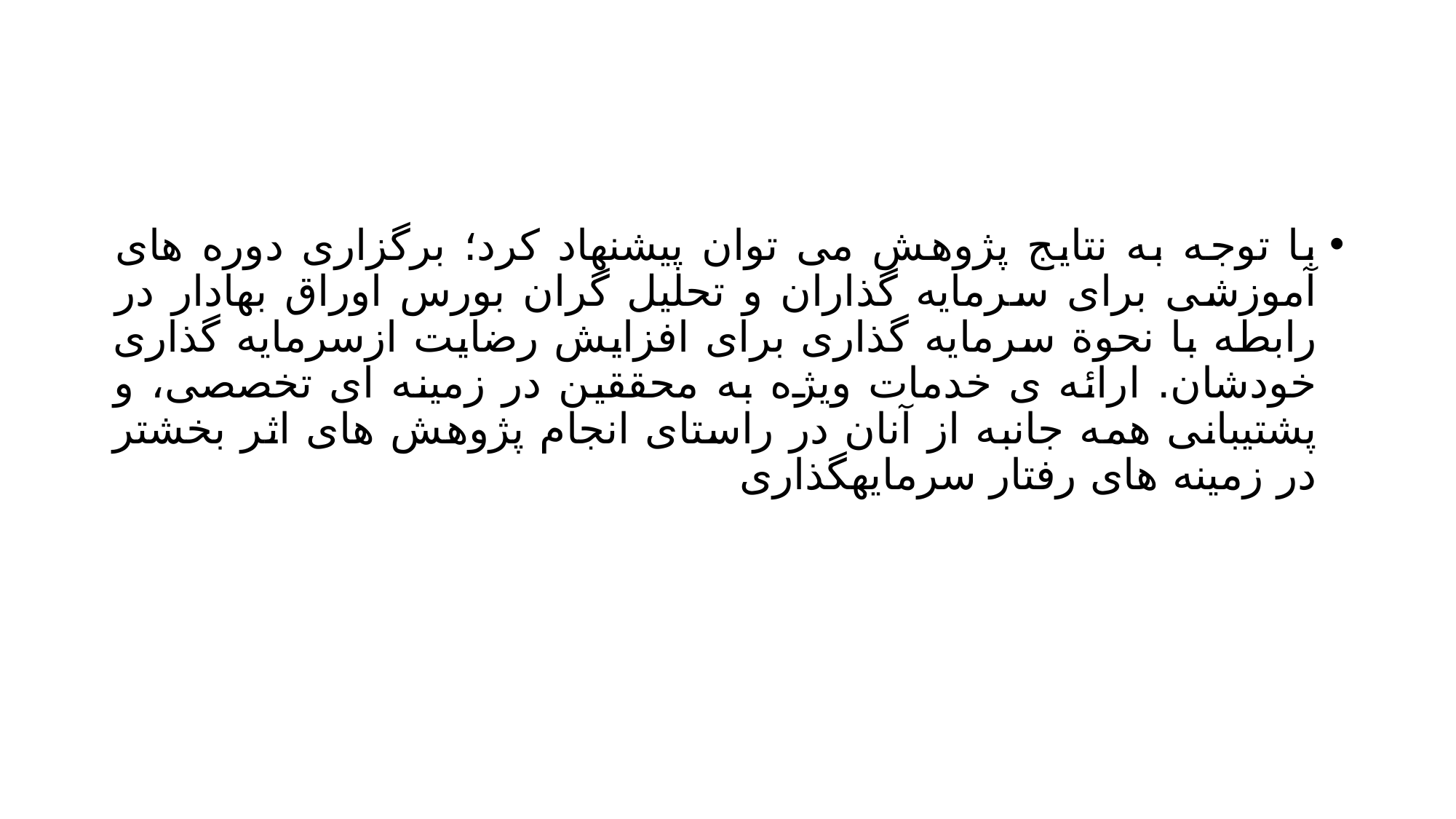

#
با توجه به نتایج پژوهش می توان پیشنهاد کرد؛ برگزاری دوره های آموزشی برای سرمایه گذاران و تحلیل گران بورس اوراق بهادار در رابطه با نحوة سرمایه گذاری برای افزایش رضایت ازسرمایه گذاری خودشان. ارائه ی خدمات ویژه به محققین در زمینه ای تخصصی، و پشتیبانی همه جانبه از آنان در راستای انجام پژوهش های اثر بخشتر در زمینه های رفتار سرمایهگذاری